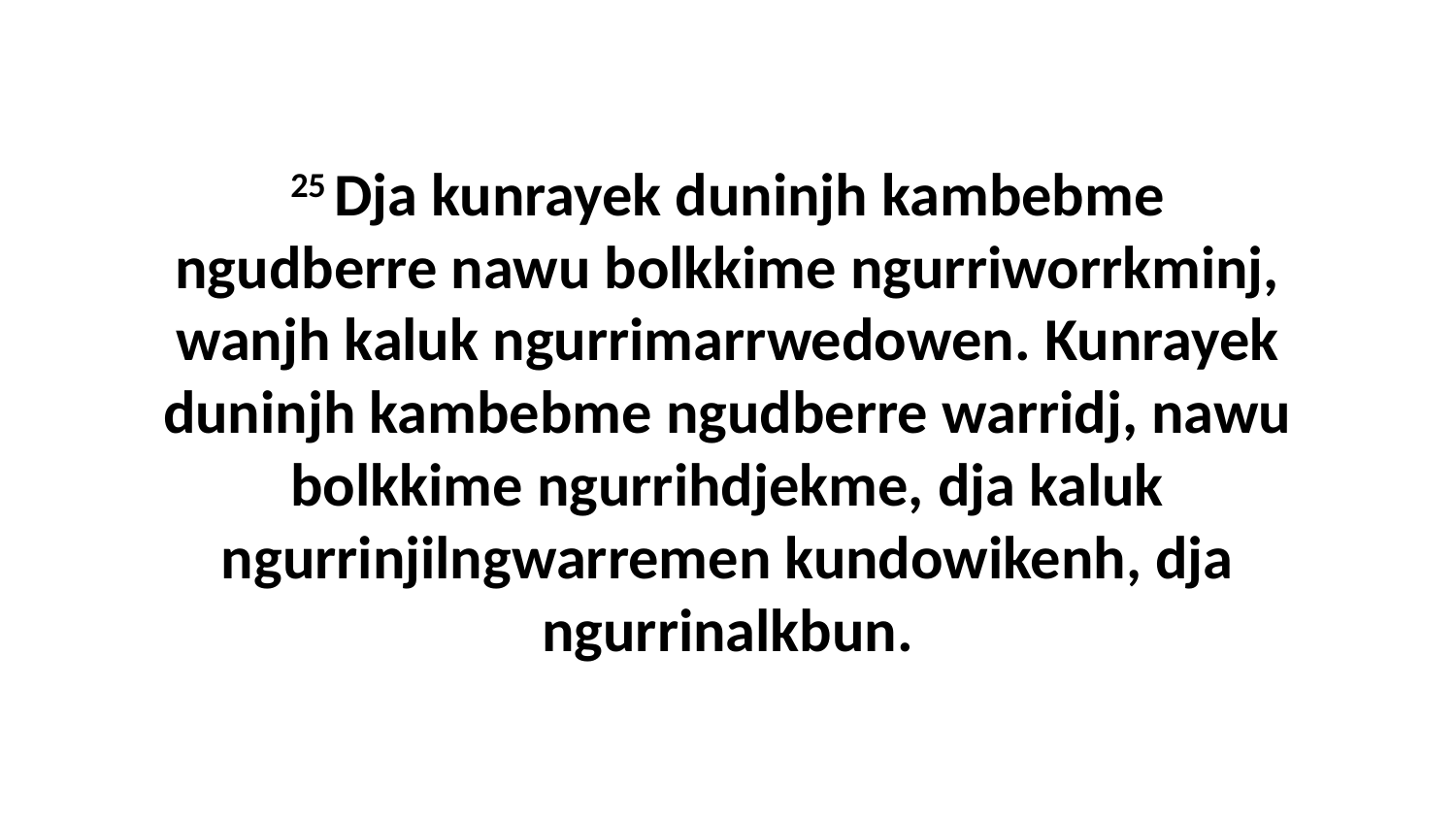

25 Dja kunrayek duninjh kambebme ngudberre nawu bolkkime ngurriworrkminj, wanjh kaluk ngurrimarrwedowen. Kunrayek duninjh kambebme ngudberre warridj, nawu bolkkime ngurrihdjekme, dja kaluk ngurrinjilngwarremen kundowikenh, dja ngurrinalkbun.